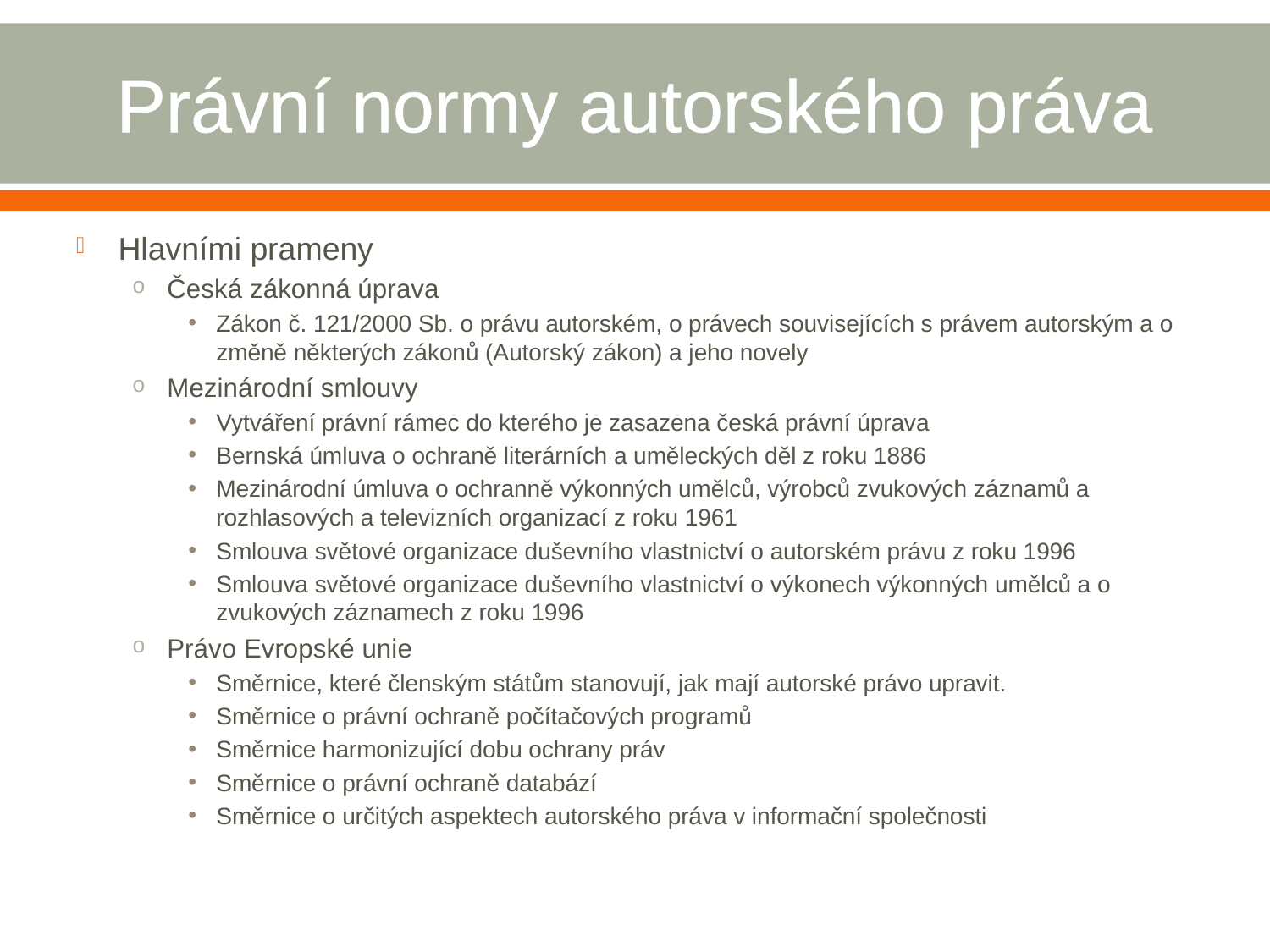

# Právní normy autorského práva
Hlavními prameny
Česká zákonná úprava
Zákon č. 121/2000 Sb. o právu autorském, o právech souvisejících s právem autorským a o změně některých zákonů (Autorský zákon) a jeho novely
Mezinárodní smlouvy
Vytváření právní rámec do kterého je zasazena česká právní úprava
Bernská úmluva o ochraně literárních a uměleckých děl z roku 1886
Mezinárodní úmluva o ochranně výkonných umělců, výrobců zvukových záznamů a rozhlasových a televizních organizací z roku 1961
Smlouva světové organizace duševního vlastnictví o autorském právu z roku 1996
Smlouva světové organizace duševního vlastnictví o výkonech výkonných umělců a o zvukových záznamech z roku 1996
Právo Evropské unie
Směrnice, které členským státům stanovují, jak mají autorské právo upravit.
Směrnice o právní ochraně počítačových programů
Směrnice harmonizující dobu ochrany práv
Směrnice o právní ochraně databází
Směrnice o určitých aspektech autorského práva v informační společnosti